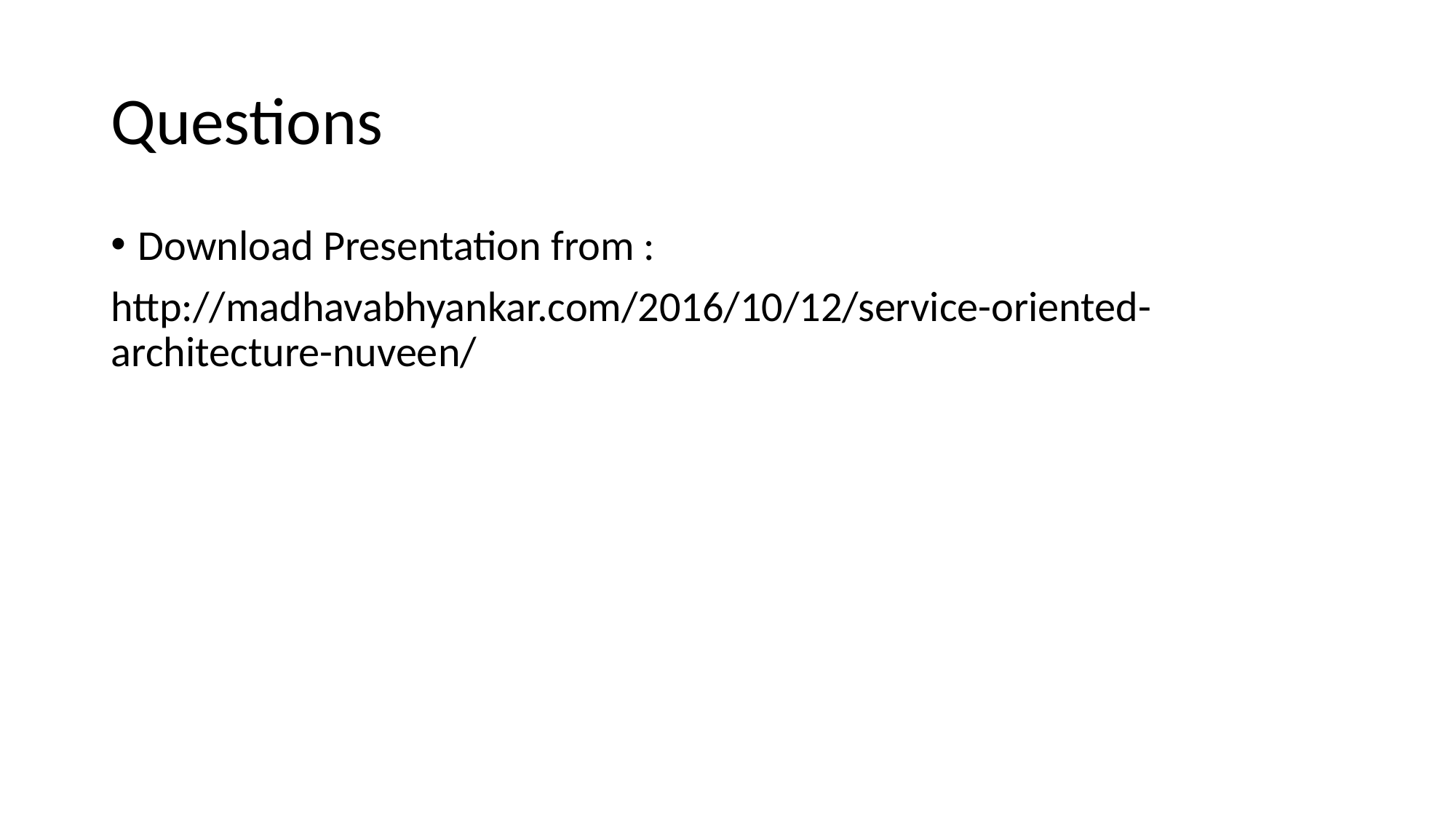

# Questions
Download Presentation from :
http://madhavabhyankar.com/2016/10/12/service-oriented-architecture-nuveen/